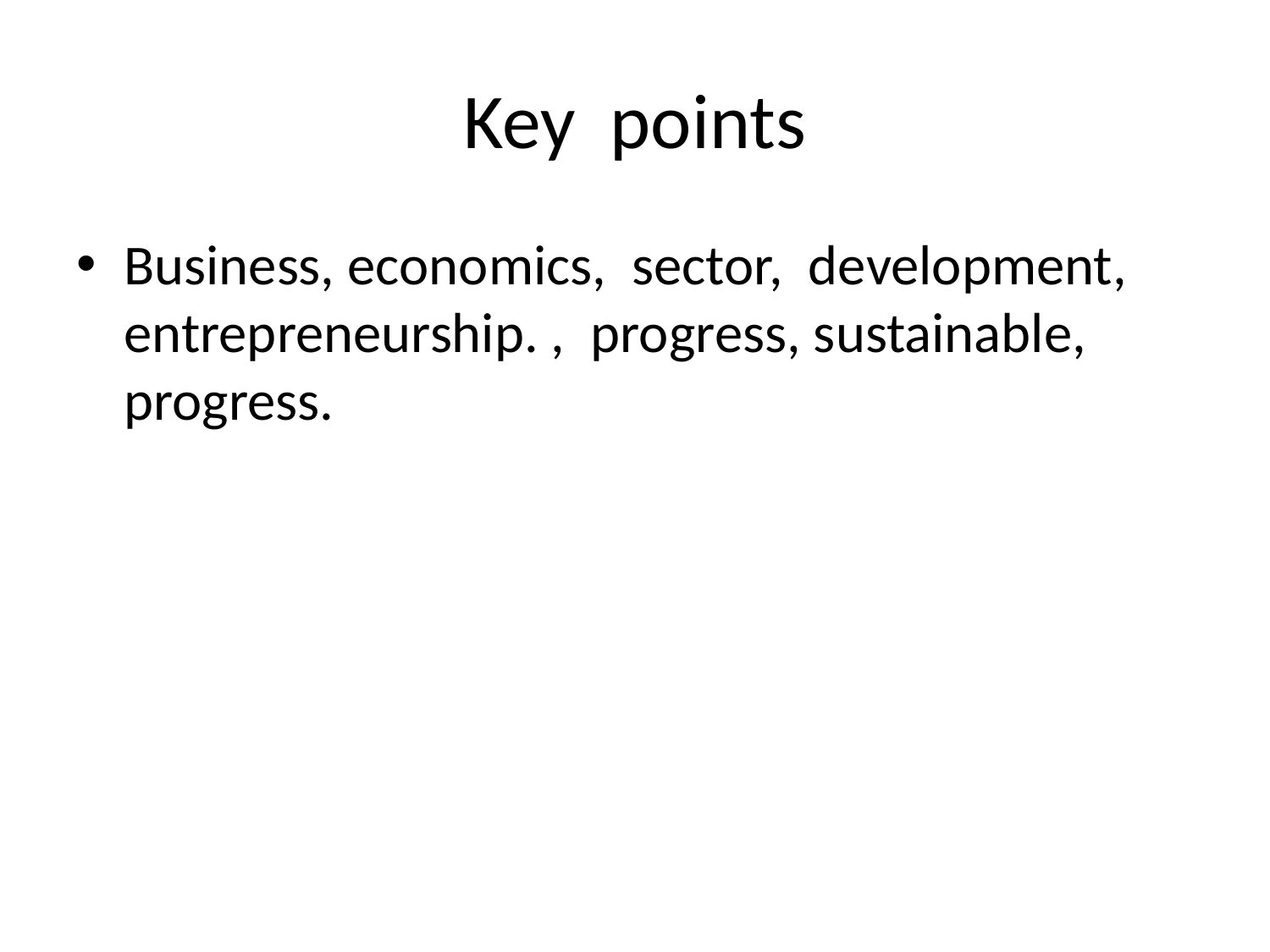

# Key  points
Business, economics,  sector,  development,  entrepreneurship. ,  progress, sustainable,  progress.